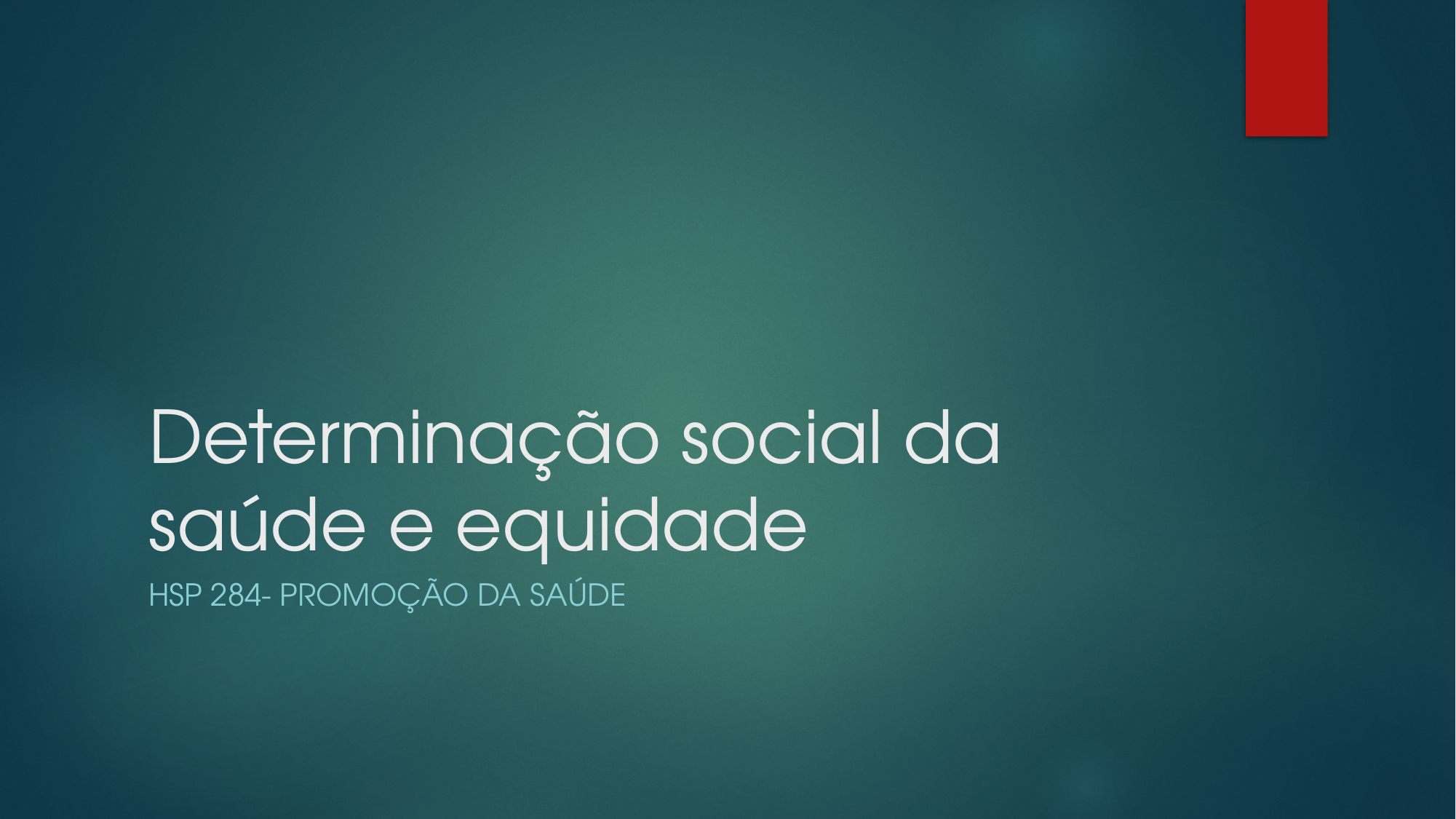

# Determinação social da saúde e equidade
HSP 284- Promoção da saúde